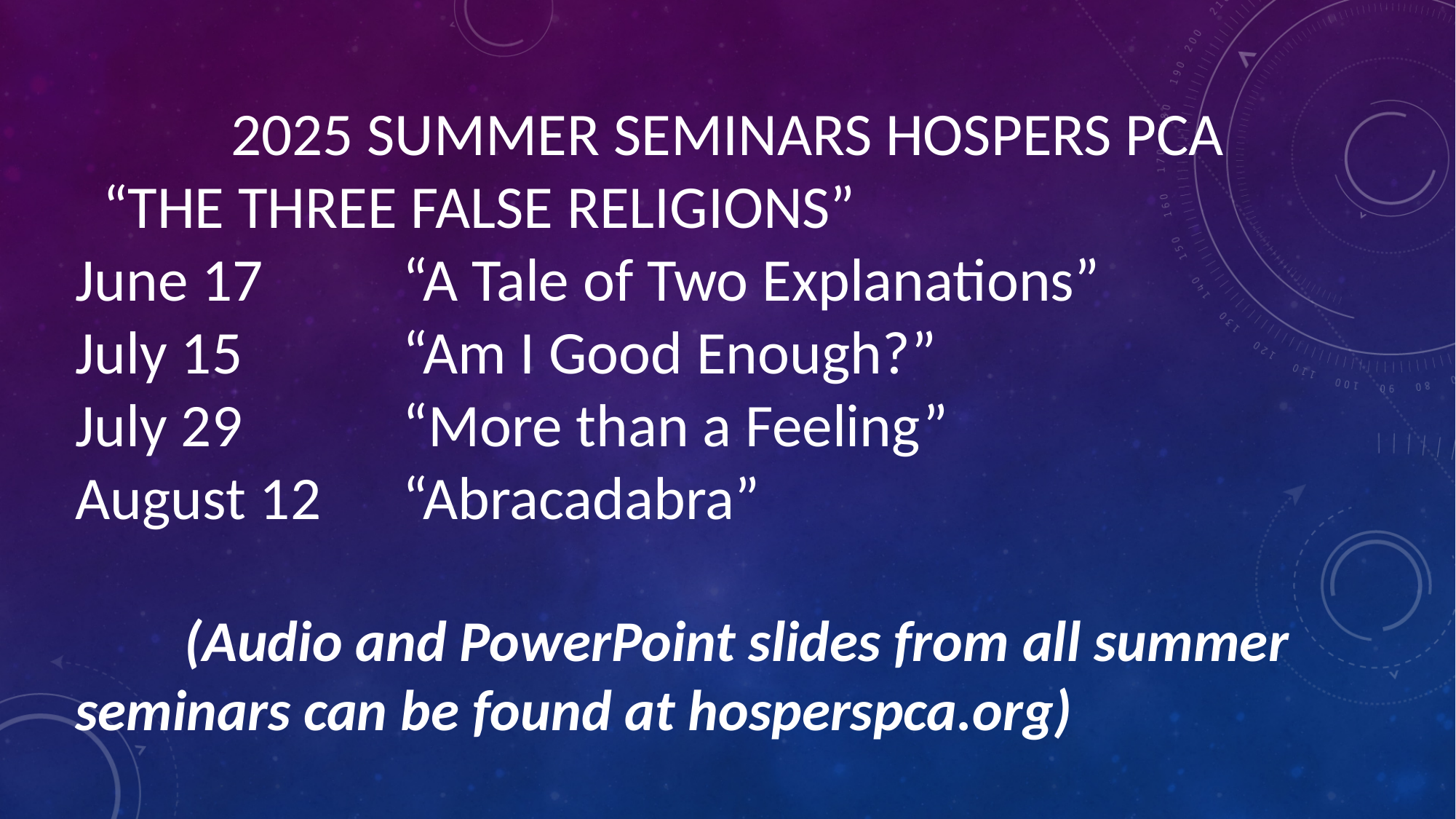

2025 SUMMER SEMINARS HOSPERS PCA
  “THE THREE FALSE RELIGIONS”
June 17 		“A Tale of Two Explanations”
July 15 		“Am I Good Enough?”
July 29    	“More than a Feeling”
August 12	“Abracadabra”

	(Audio and PowerPoint slides from all summer seminars can be found at hosperspca.org)